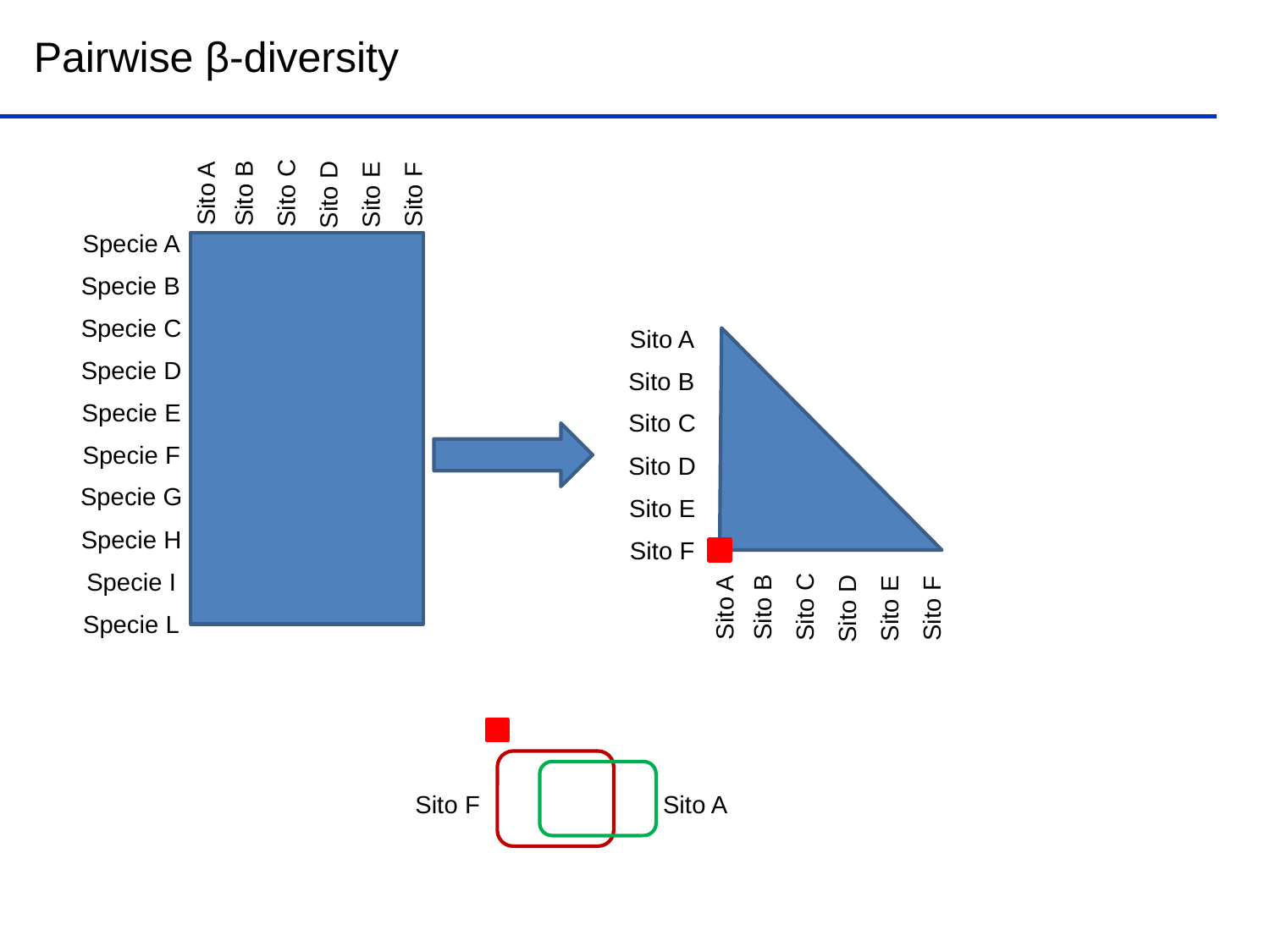

Pairwise β-diversity
Sito A
Sito B
Sito C
Sito D
Sito E
Sito F
Specie A

Specie B
Specie C
Sito A

Specie D
Sito B
Specie E
Sito C

Specie F
Sito D
Specie G
Sito E
Specie H
Sito F

Specie I
Sito A
Sito B
Sito C
Sito D
Sito E
Sito F
Specie L

Sito F
Sito A